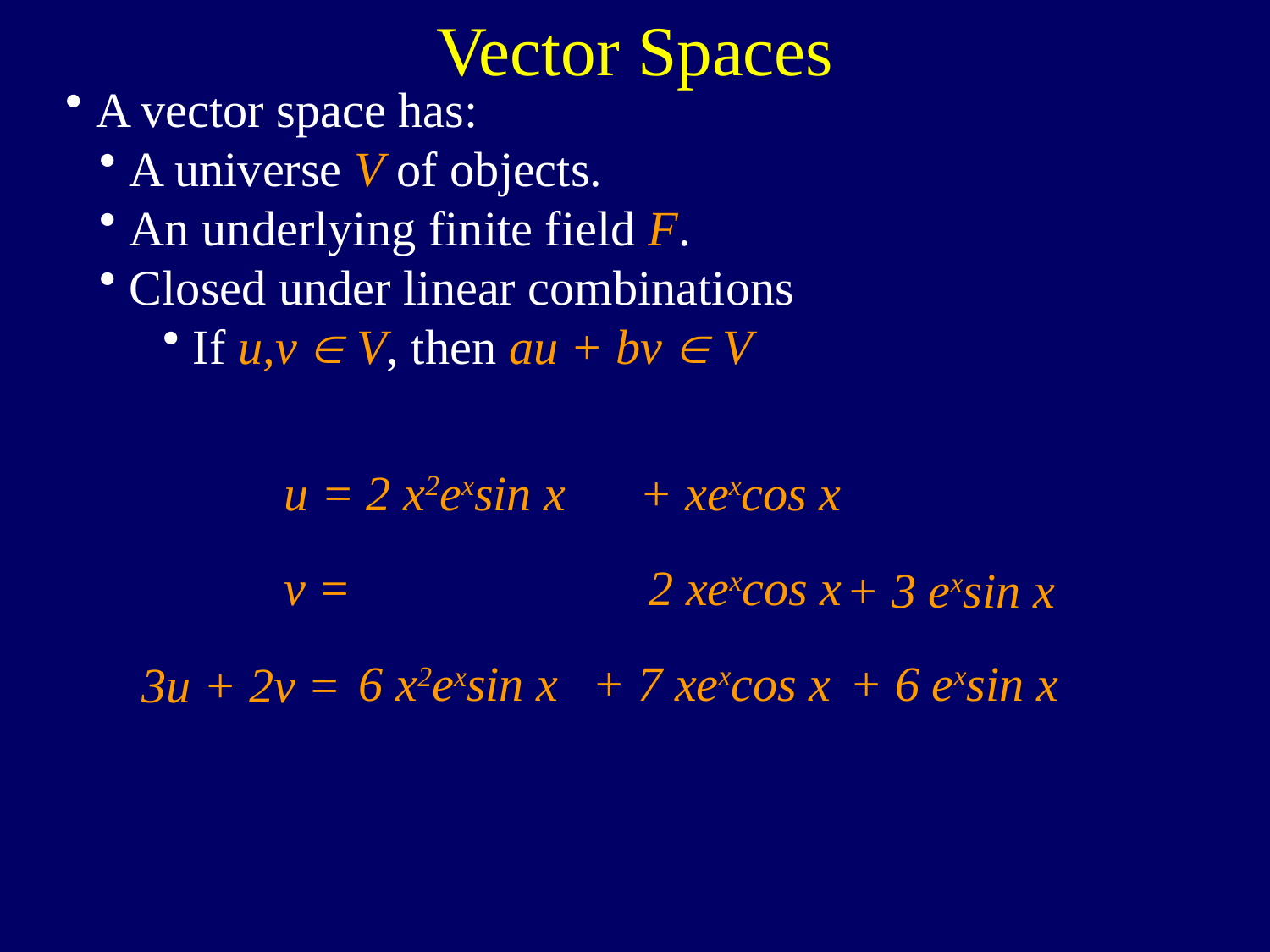

Vector Spaces
A vector space has:
A universe V of objects.
An underlying finite field F.
Closed under linear combinations
If u,v ∈ V, then au + bv ∈ V
u =
2 x2exsin x
+ xexcos x
v =
2 xexcos x
+ 3 exsin x
+ 7 xexcos x
+ 6 exsin x
6 x2exsin x
3u + 2v =